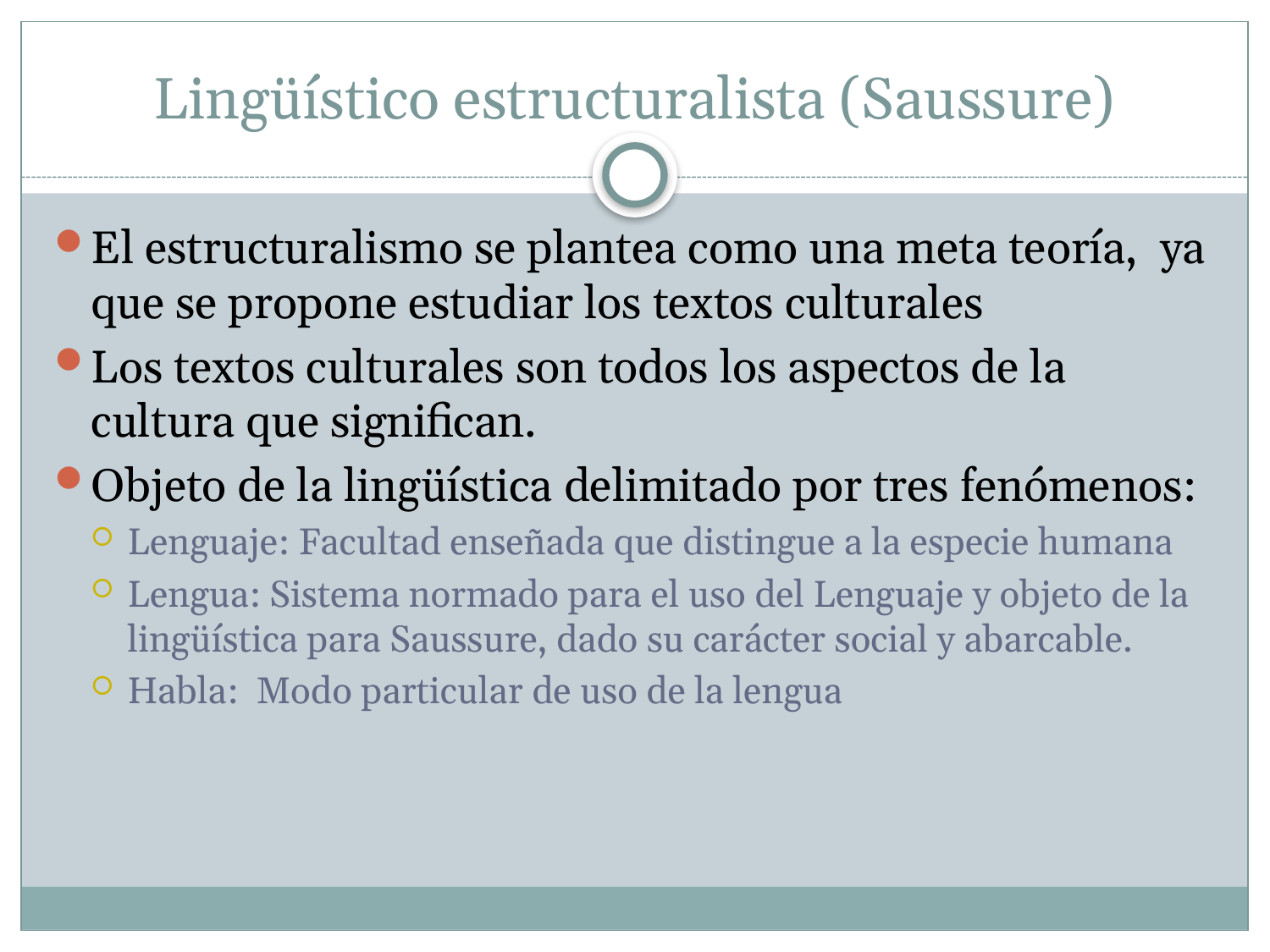

# Lingüístico estructuralista (Saussure)
El estructuralismo se plantea como una meta teoría,  ya que se propone estudiar los textos culturales
Los textos culturales son todos los aspectos de la cultura que significan.
Objeto de la lingüística delimitado por tres fenómenos:
Lenguaje: Facultad enseñada que distingue a la especie humana
Lengua: Sistema normado para el uso del Lenguaje y objeto de la lingüística para Saussure, dado su carácter social y abarcable.
Habla:  Modo particular de uso de la lengua